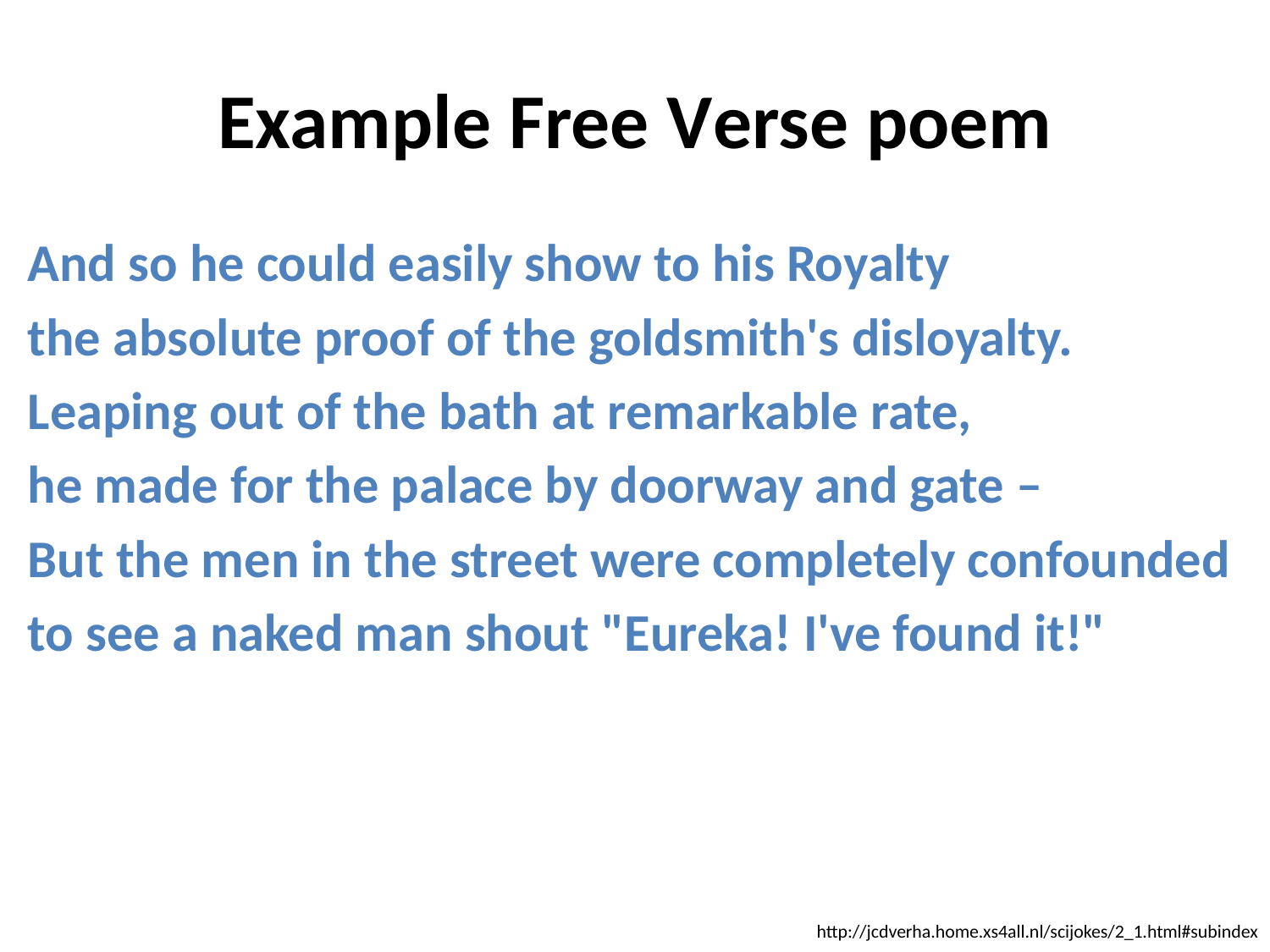

# Example Free Verse poem
And so he could easily show to his Royalty
the absolute proof of the goldsmith's disloyalty.
Leaping out of the bath at remarkable rate,
he made for the palace by doorway and gate –
But the men in the street were completely confounded
to see a naked man shout "Eureka! I've found it!"

http://jcdverha.home.xs4all.nl/scijokes/2_1.html#subindex